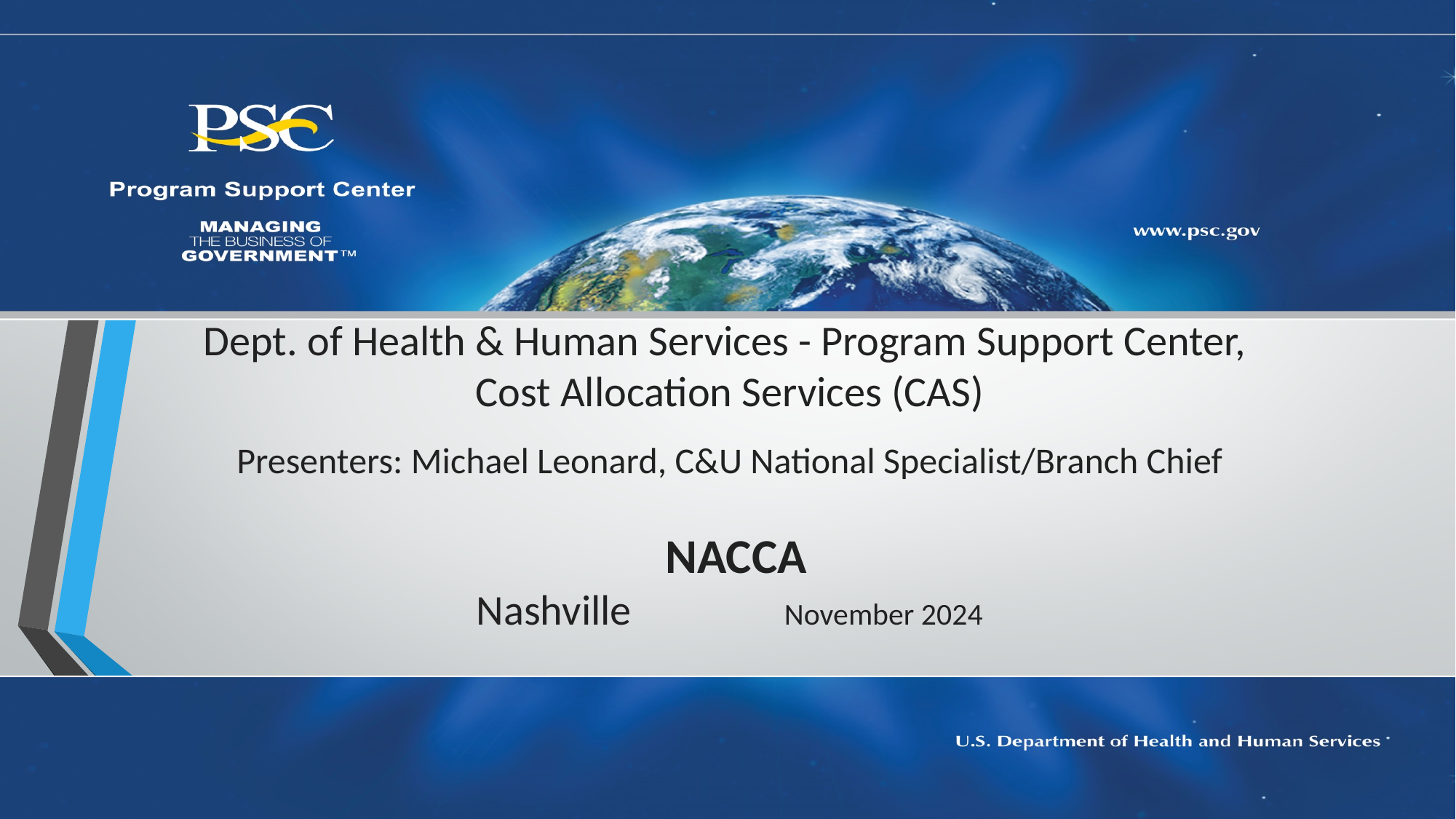

Dept. of Health & Human Services - Program Support Center,
Cost Allocation Services (CAS)

Presenters: Michael Leonard, C&U National Specialist/Branch Chief

   NACCA
Nashville	             November 2024